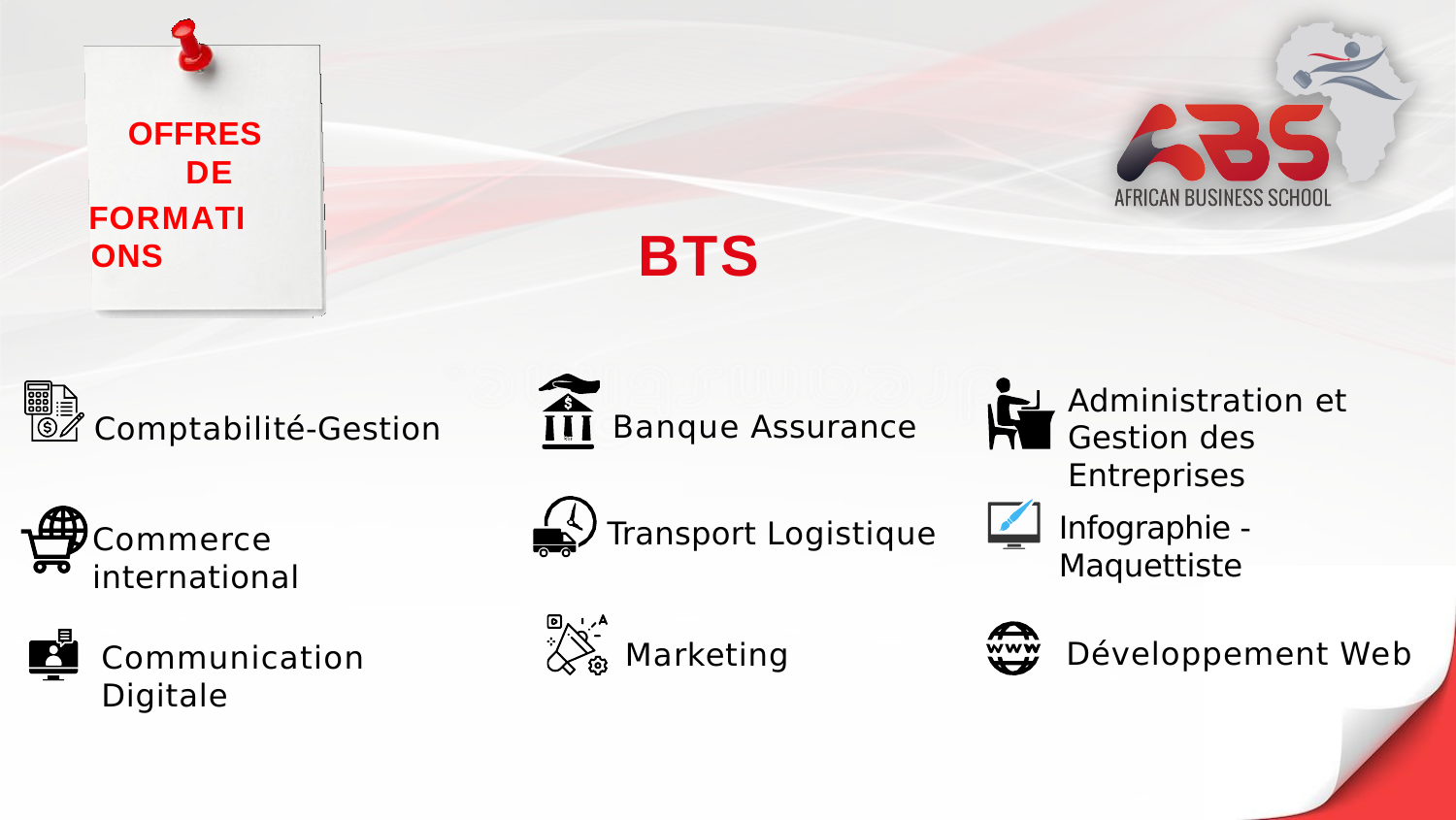

# OFFRES  DE
FORMATIONS
BTS

Administration et  Gestion des Entreprises

Banque Assurance
Comptabilité-Gestion

Infographie - Maquettiste

Transport Logistique
Commerce international

Développement Web
Marketing
Communication Digitale